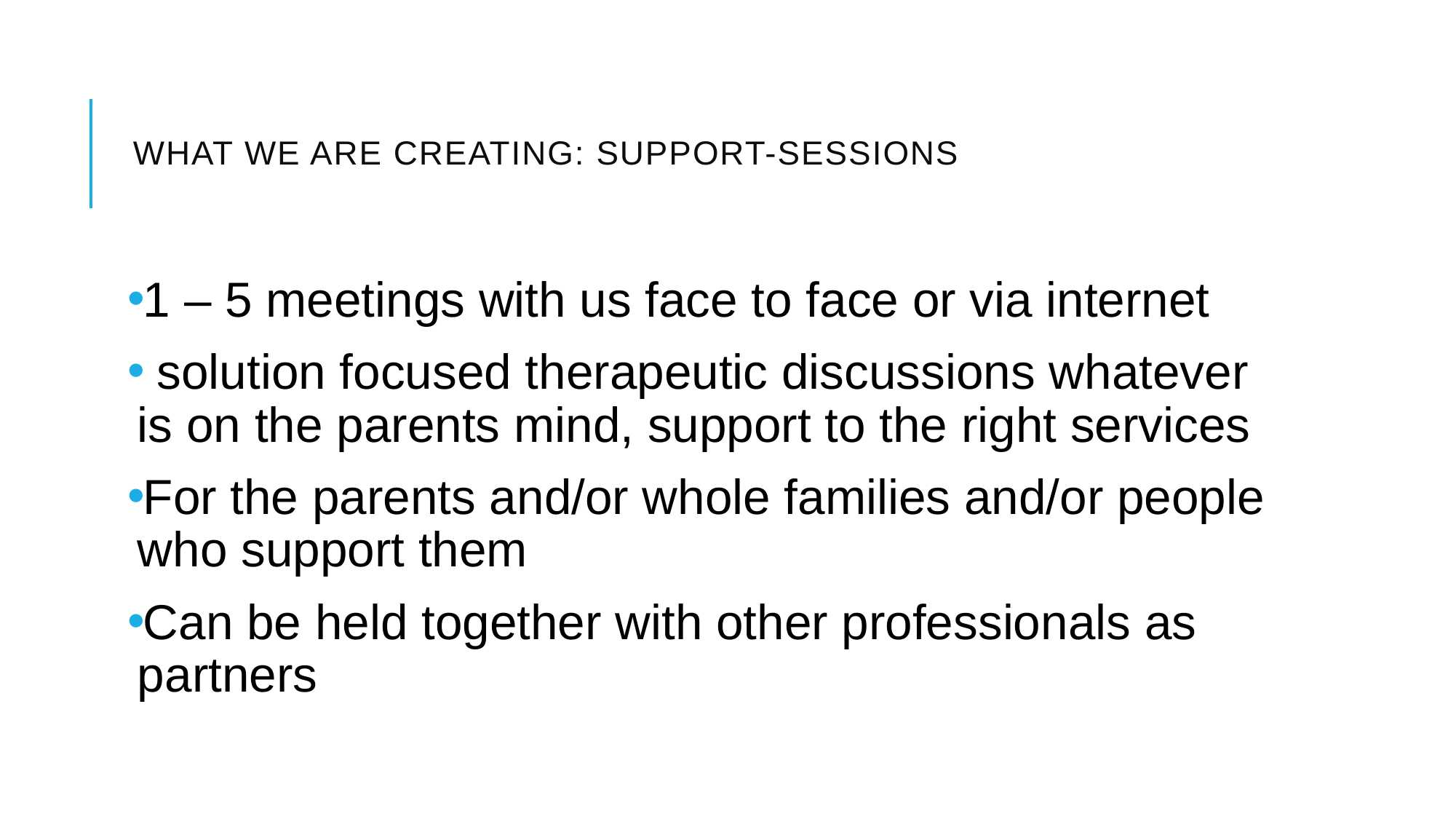

# What we are creating: Support-sessions
1 – 5 meetings with us face to face or via internet
 solution focused therapeutic discussions whatever is on the parents mind, support to the right services
For the parents and/or whole families and/or people who support them
Can be held together with other professionals as partners